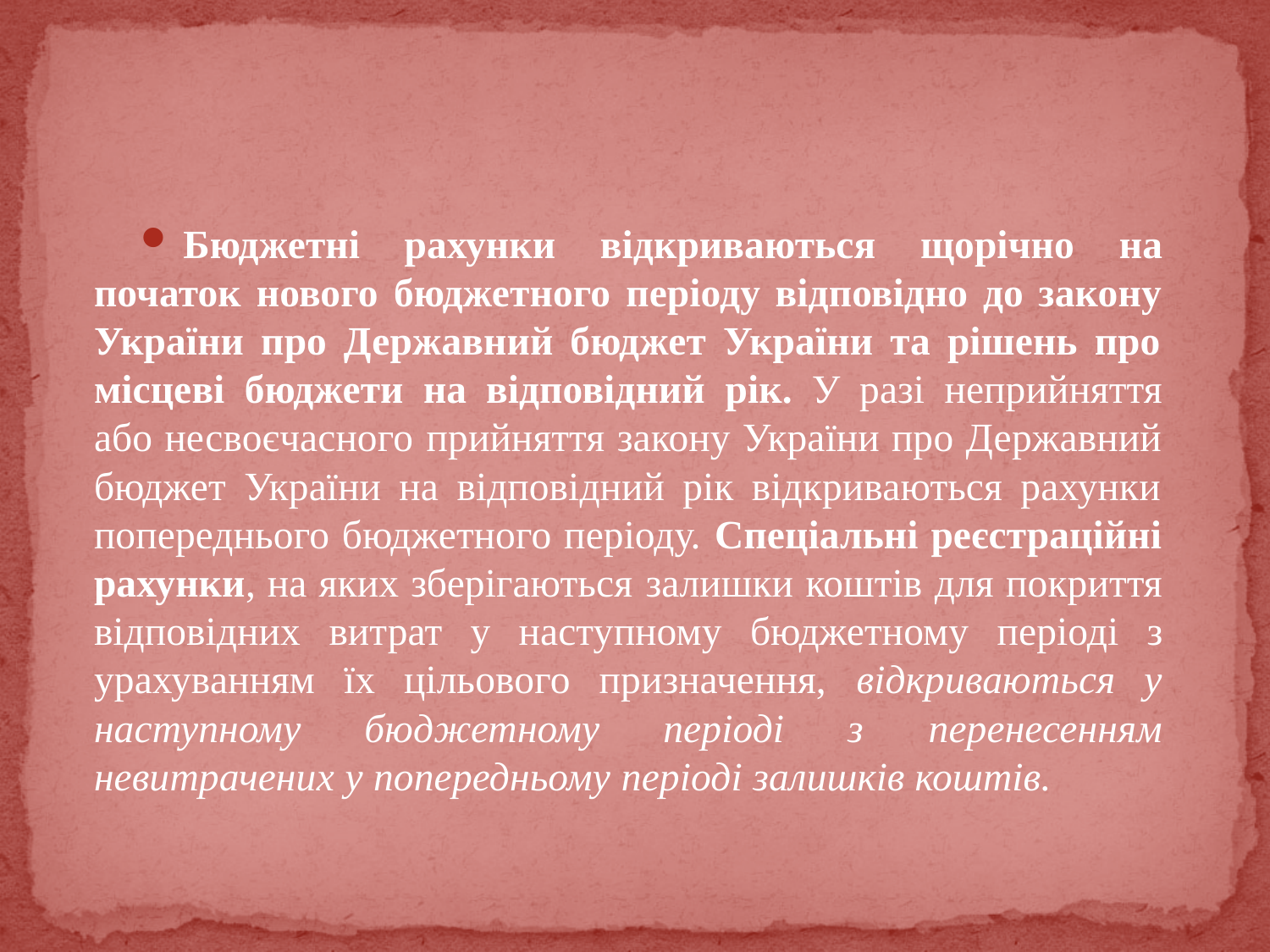

#
Бюджетні рахунки відкриваються щорічно на початок нового бюджетного періоду відповідно до закону України про Державний бюджет України та рішень про місцеві бюджети на відповідний рік. У разі неприйняття або несвоєчасного прийняття закону України про Державний бюджет України на відповідний рік відкриваються рахунки попереднього бюджетного періоду. Спеціальні реєстраційні рахунки, на яких зберігаються залишки коштів для покриття відповідних витрат у наступному бюджетному періоді з урахуванням їх цільового призначення, відкриваються у наступному бюджетному періоді з перенесенням невитрачених у попередньому періоді залишків коштів.